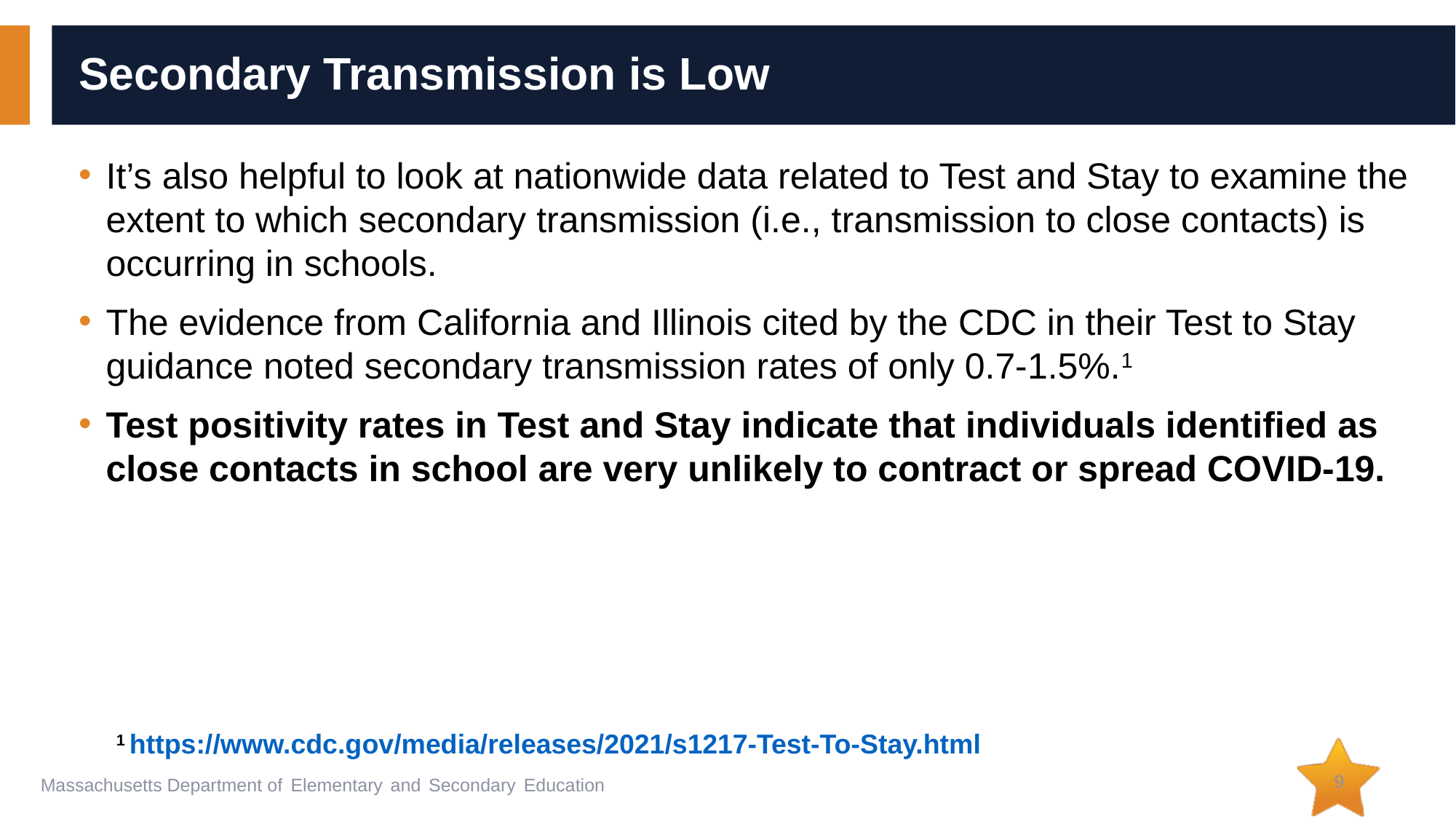

# Secondary Transmission is Low
It’s also helpful to look at nationwide data related to Test and Stay to examine the extent to which secondary transmission (i.e., transmission to close contacts) is occurring in schools.
The evidence from California and Illinois cited by the CDC in their Test to Stay guidance noted secondary transmission rates of only 0.7-1.5%.1
Test positivity rates in Test and Stay indicate that individuals identified as close contacts in school are very unlikely to contract or spread COVID-19.
1 https://www.cdc.gov/media/releases/2021/s1217-Test-To-Stay.html
9